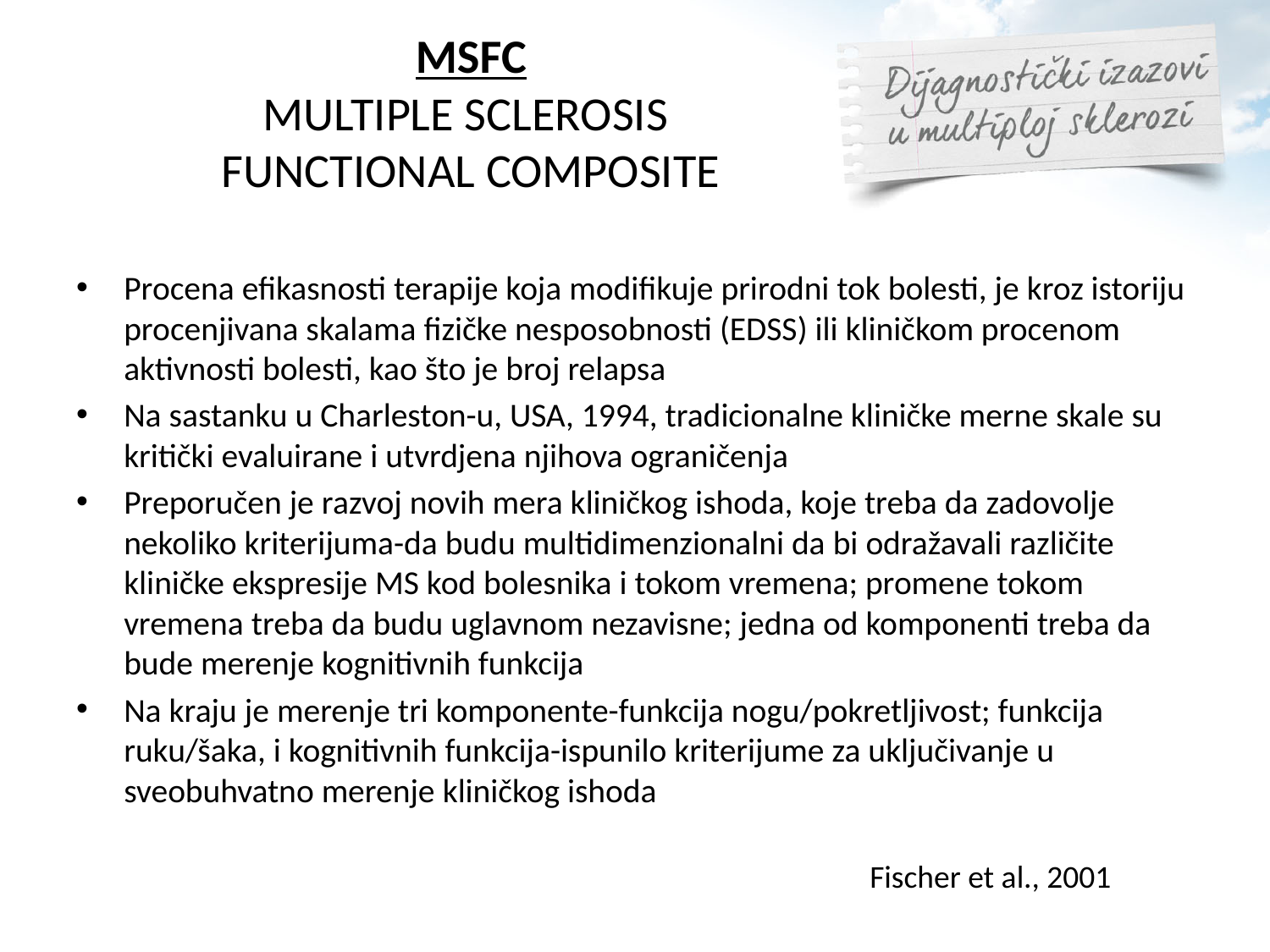

# MSFC MULTIPLE SCLEROSIS FUNCTIONAL COMPOSITE
Procena efikasnosti terapije koja modifikuje prirodni tok bolesti, je kroz istoriju procenjivana skalama fizičke nesposobnosti (EDSS) ili kliničkom procenom aktivnosti bolesti, kao što je broj relapsa
Na sastanku u Charleston-u, USA, 1994, tradicionalne kliničke merne skale su kritički evaluirane i utvrdjena njihova ograničenja
Preporučen je razvoj novih mera kliničkog ishoda, koje treba da zadovolje nekoliko kriterijuma-da budu multidimenzionalni da bi odražavali različite kliničke ekspresije MS kod bolesnika i tokom vremena; promene tokom vremena treba da budu uglavnom nezavisne; jedna od komponenti treba da bude merenje kognitivnih funkcija
Na kraju je merenje tri komponente-funkcija nogu/pokretljivost; funkcija ruku/šaka, i kognitivnih funkcija-ispunilo kriterijume za uključivanje u sveobuhvatno merenje kliničkog ishoda
Fischer et al., 2001